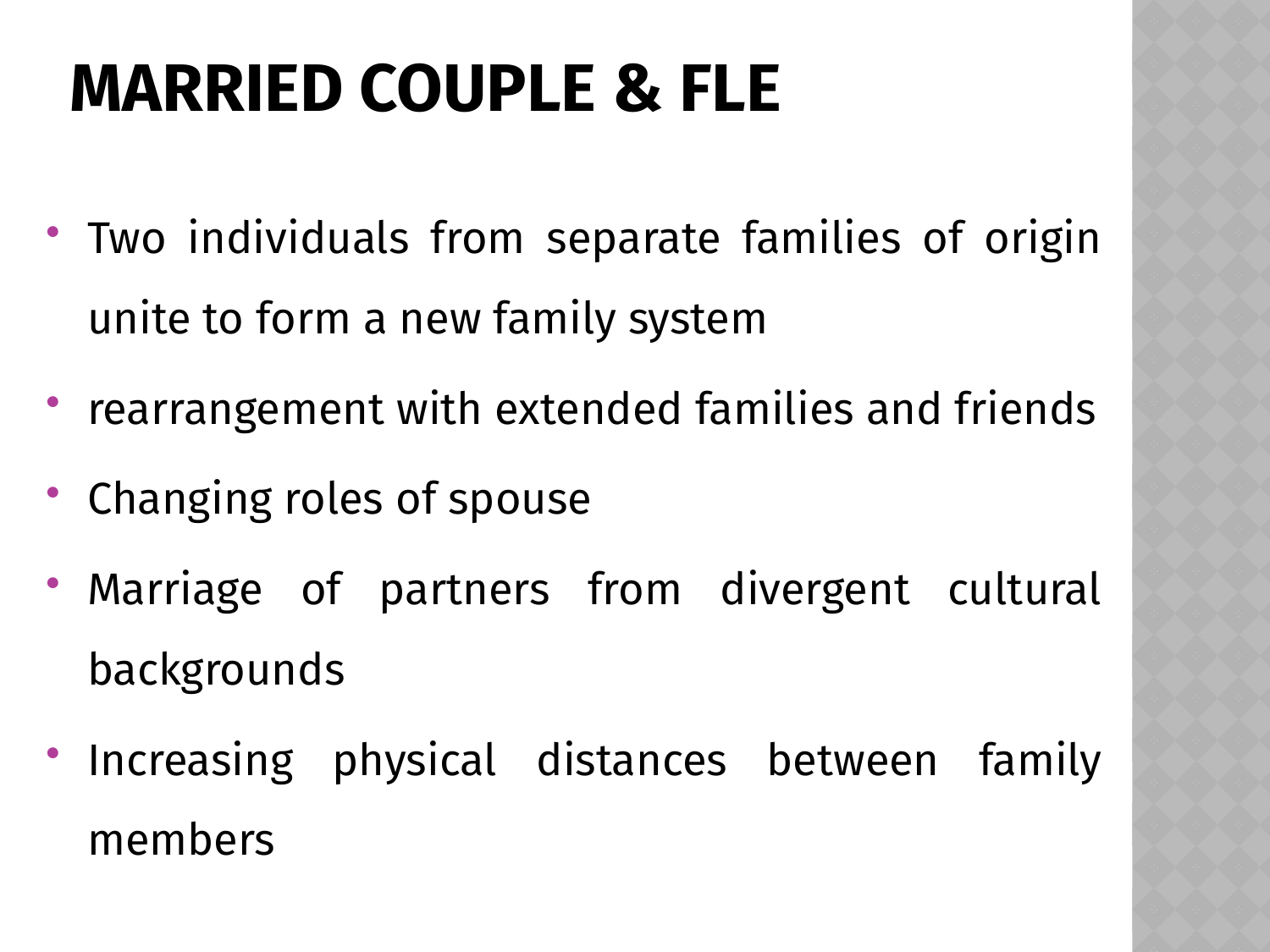

# Married couple & FLE
Two individuals from separate families of origin unite to form a new family system
rearrangement with extended families and friends
Changing roles of spouse
Marriage of partners from divergent cultural backgrounds
Increasing physical distances between family members